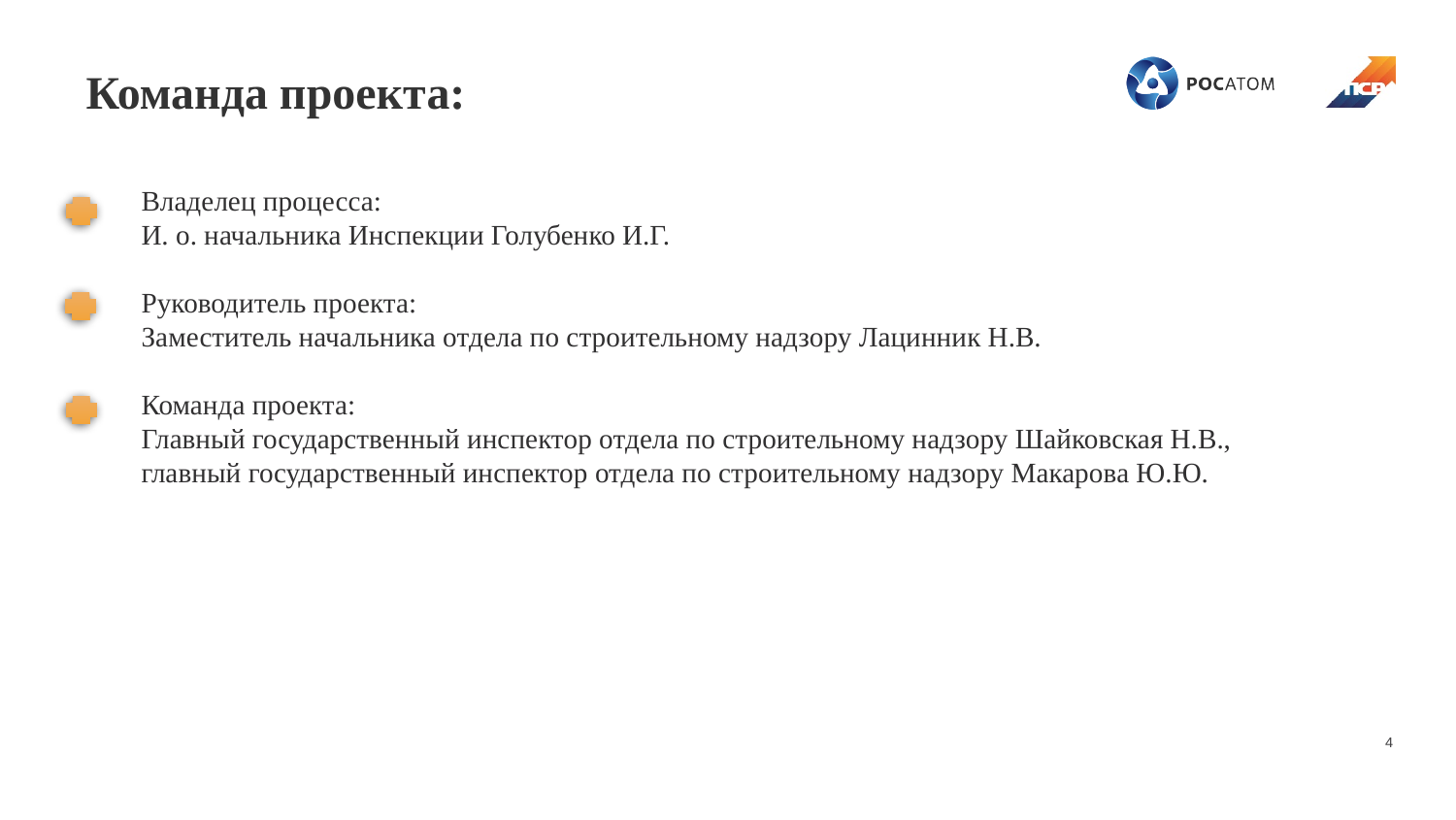

# Команда проекта:
Владелец процесса:
И. о. начальника Инспекции Голубенко И.Г.
Руководитель проекта:
Заместитель начальника отдела по строительному надзору Лацинник Н.В.

Команда проекта:
Главный государственный инспектор отдела по строительному надзору Шайковская Н.В.,
главный государственный инспектор отдела по строительному надзору Макарова Ю.Ю.